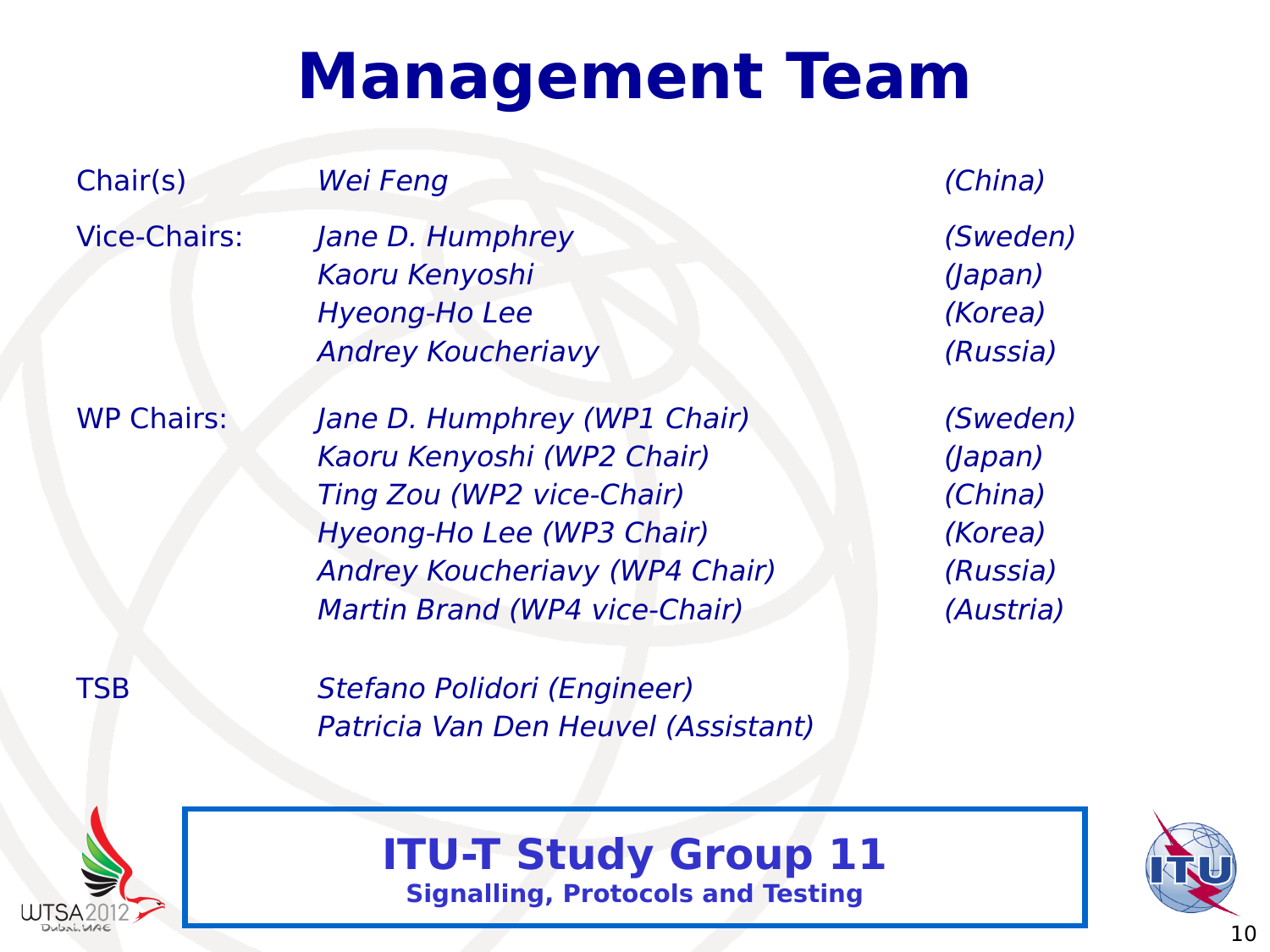

# Management Team
| Chair(s) | Wei Feng | (China) |
| --- | --- | --- |
| Vice-Chairs: | Jane D. Humphrey Kaoru Kenyoshi Hyeong-Ho Lee Andrey Koucheriavy | (Sweden) (Japan) (Korea) (Russia) |
| WP Chairs: | Jane D. Humphrey (WP1 Chair) Kaoru Kenyoshi (WP2 Chair) Ting Zou (WP2 vice-Chair) Hyeong-Ho Lee (WP3 Chair) Andrey Koucheriavy (WP4 Chair) Martin Brand (WP4 vice-Chair) | (Sweden) (Japan) (China) (Korea) (Russia) (Austria) |
| TSB | Stefano Polidori (Engineer) Patricia Van Den Heuvel (Assistant) |  |